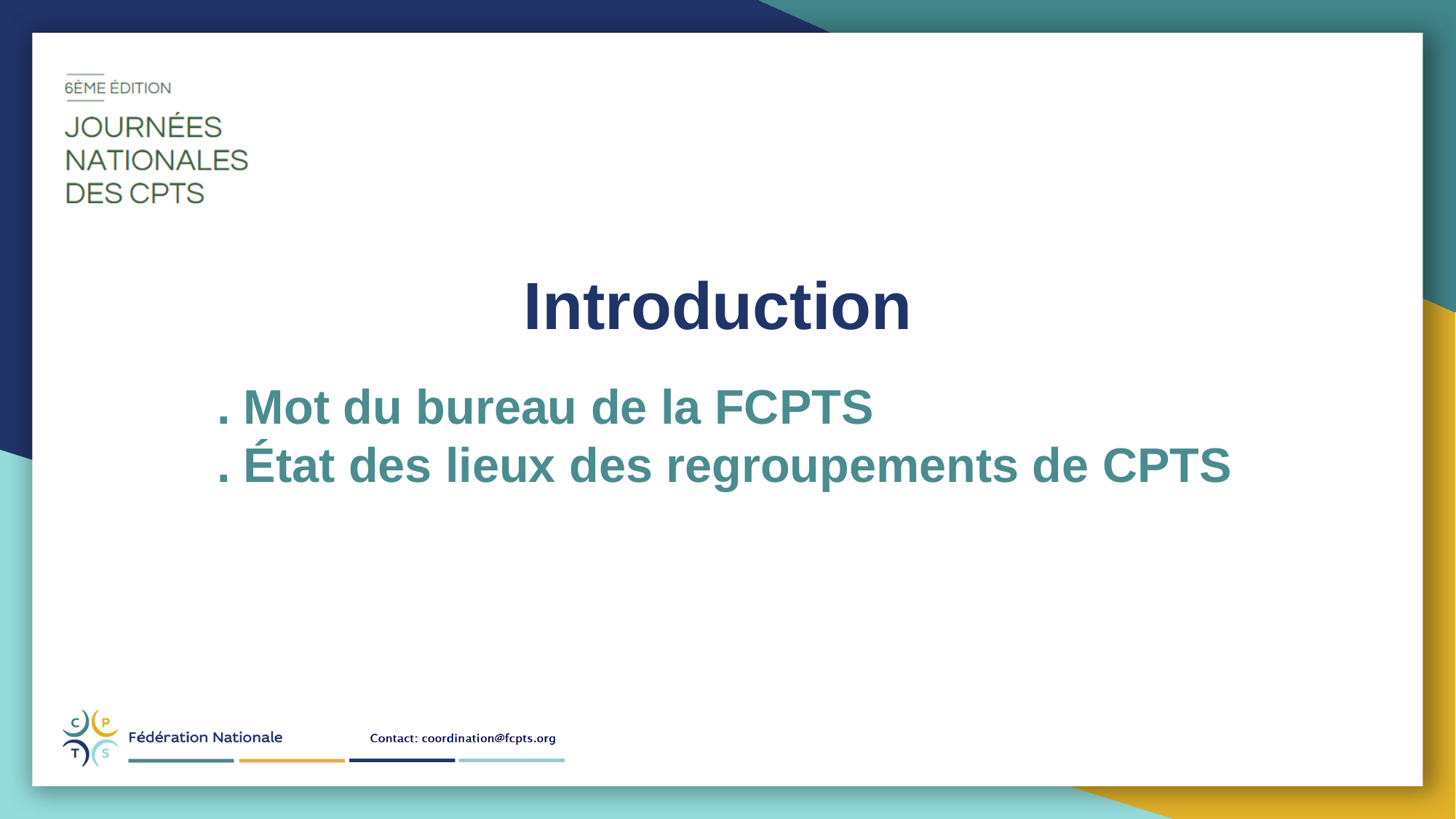

Introduction

. Mot du bureau de la FCPTS
. État des lieux des regroupements de CPTS